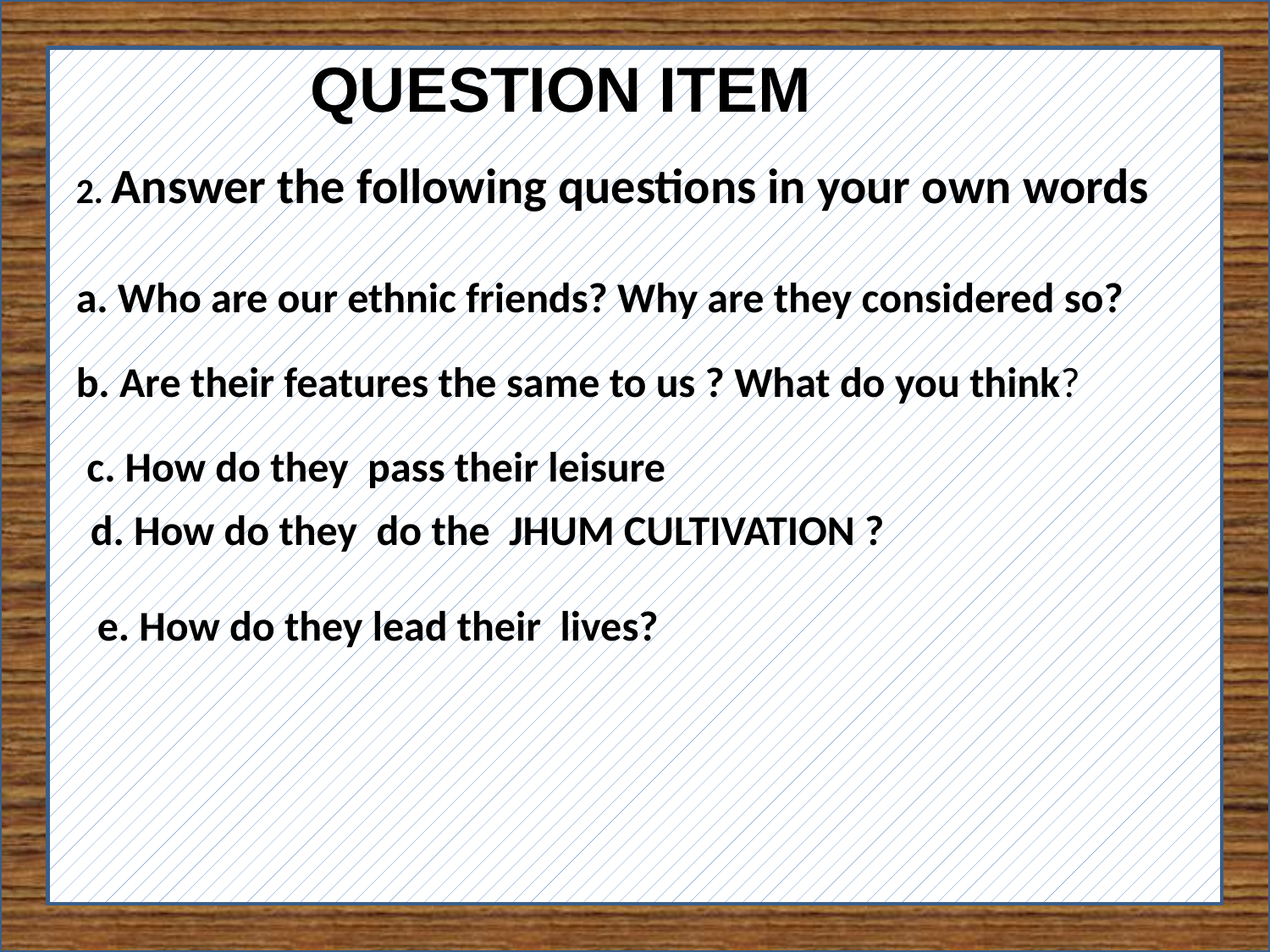

QUESTION ITEM
2. Answer the following questions in your own words
a. Who are our ethnic friends? Why are they considered so?
b. Are their features the same to us ? What do you think?

c. How do they  pass their leisure
d. How do they  do the  JHUM CULTIVATION ?
e. How do they lead their  lives?